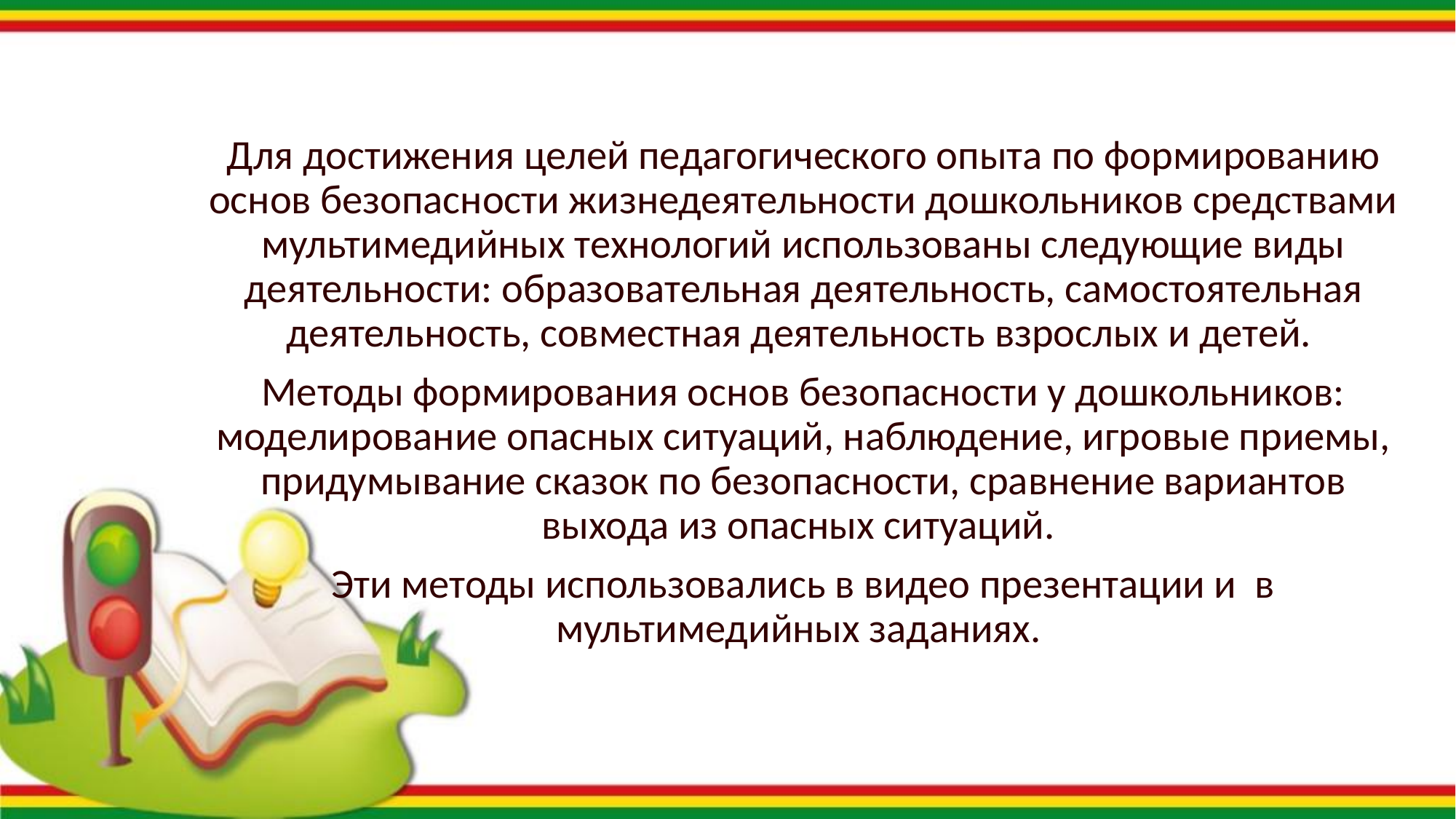

Для достижения целей педагогического опыта по формированию основ безопасности жизнедеятельности дошкольников средствами мультимедийных технологий использованы следующие виды деятельности: образовательная деятельность, самостоятельная деятельность, совместная деятельность взрослых и детей.
Методы формирования основ безопасности у дошкольников: моделирование опасных ситуаций, наблюдение, игровые приемы, придумывание сказок по безопасности, сравнение вариантов выхода из опасных ситуаций.
Эти методы использовались в видео презентации и  в мультимедийных заданиях.